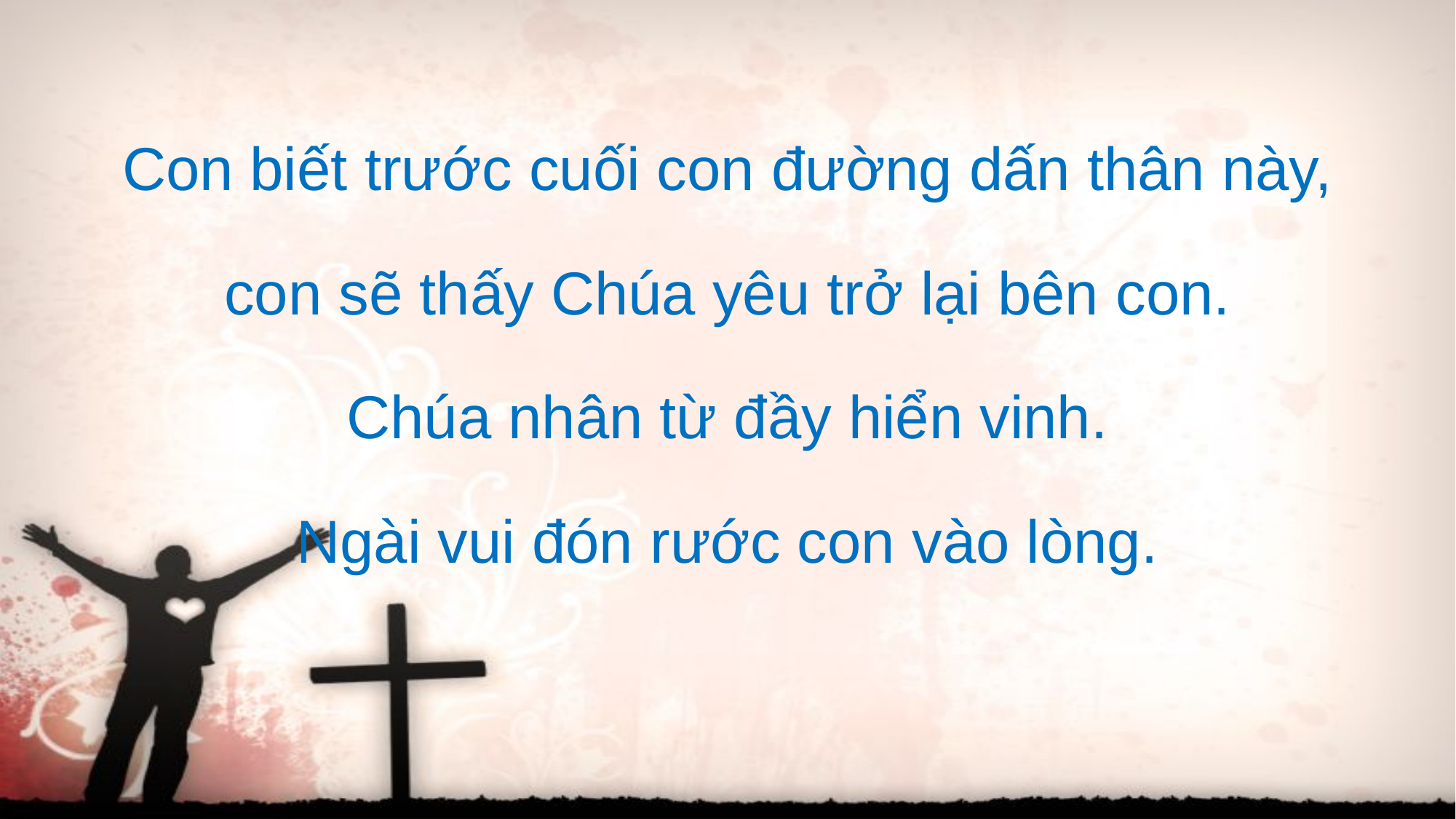

Con biết trước cuối con đường dấn thân này,
con sẽ thấy Chúa yêu trở lại bên con.
Chúa nhân từ đầy hiển vinh.
Ngài vui đón rước con vào lòng.